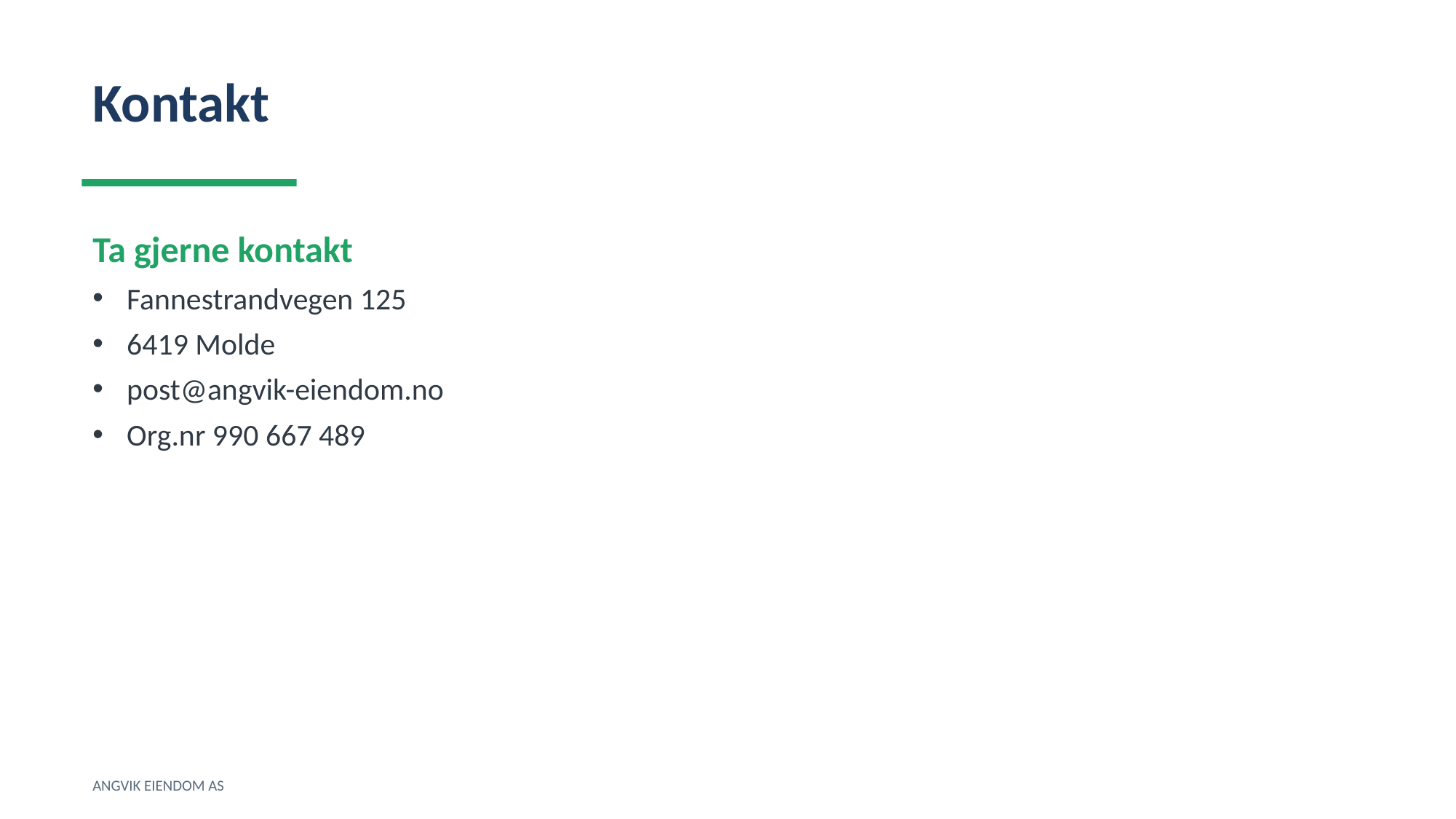

Kontakt

Ta gjerne kontakt
Fannestrandvegen 125
6419 Molde
post@angvik-eiendom.no
Org.nr 990 667 489
ANGVIK EIENDOM AS